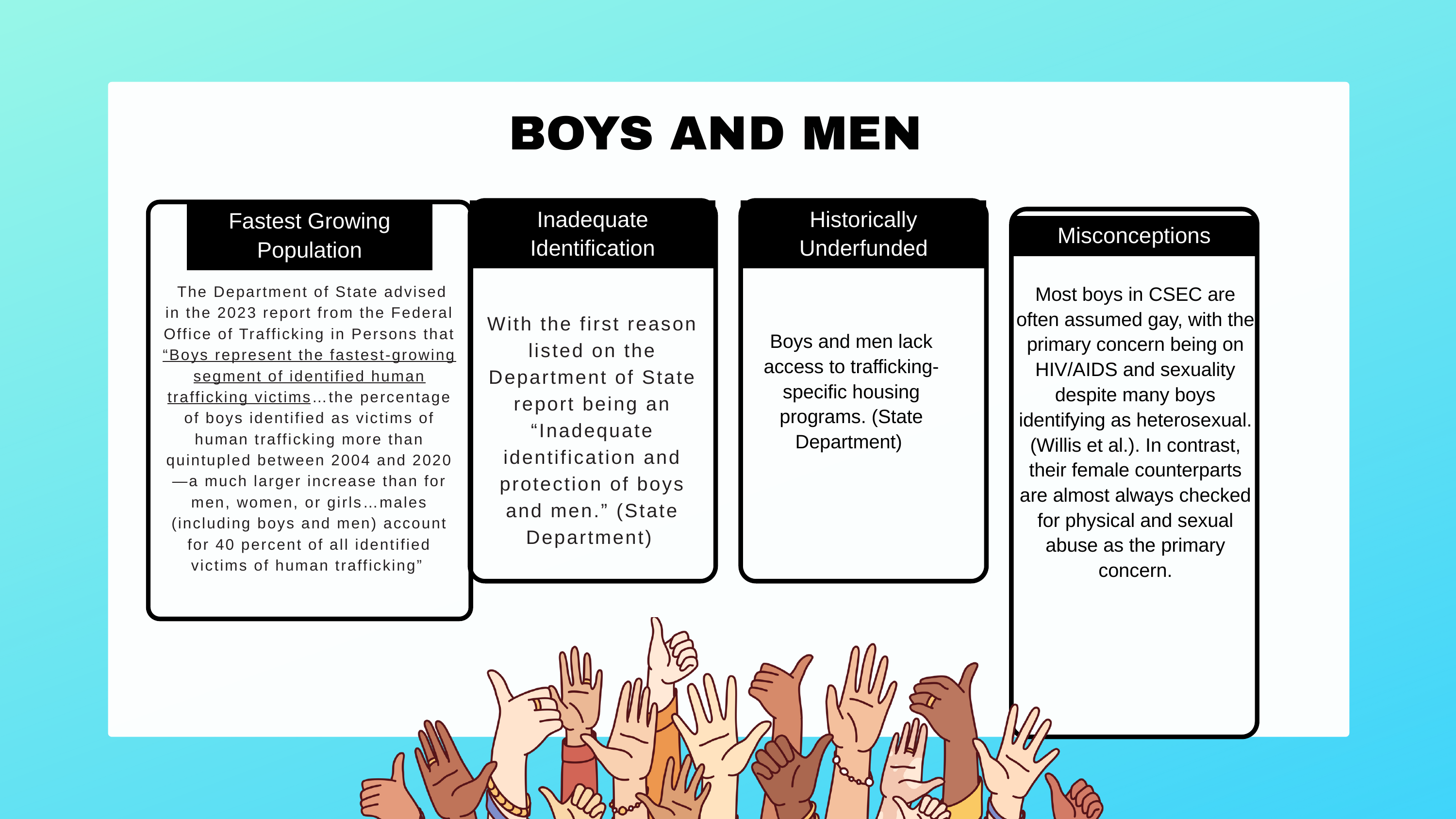

BOYS AND MEN

Inadequate Identification

Historically Underfunded

Fastest Growing Population

Misconceptions
 The Department of State advised in the 2023 report from the Federal Office of Trafficking in Persons that “Boys represent the fastest-growing segment of identified human trafficking victims…the percentage of boys identified as victims of human trafficking more than quintupled between 2004 and 2020—a much larger increase than for men, women, or girls…males (including boys and men) account for 40 percent of all identified victims of human trafficking”
Most boys in CSEC are often assumed gay, with the primary concern being on HIV/AIDS and sexuality despite many boys identifying as heterosexual. (Willis et al.). In contrast, their female counterparts are almost always checked for physical and sexual abuse as the primary concern.
With the first reason listed on the Department of State report being an “Inadequate identification and protection of boys and men.” (State Department)
Boys and men lack access to trafficking- specific housing programs. (State Department)